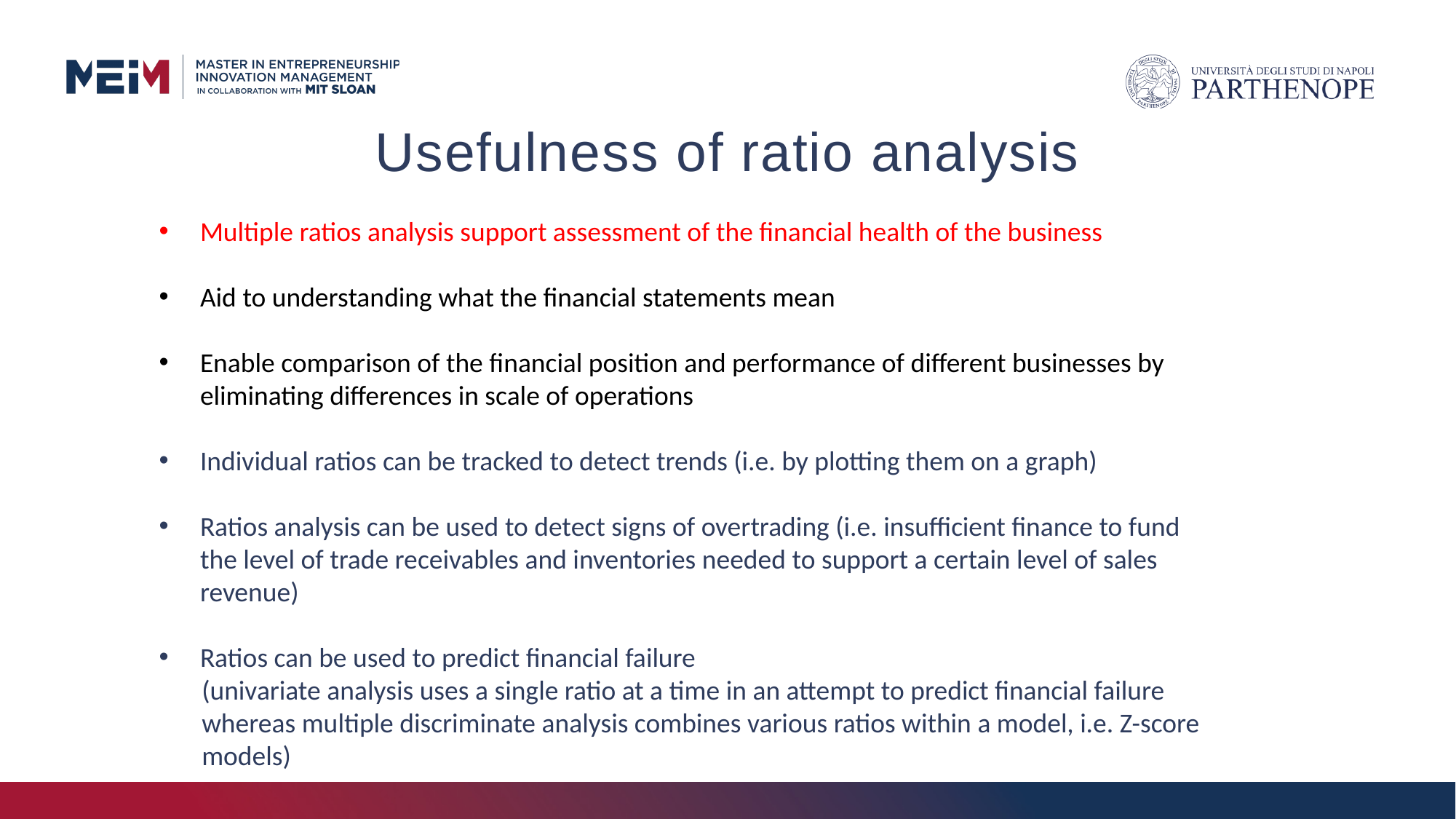

# Usefulness of ratio analysis
Multiple ratios analysis support assessment of the financial health of the business

Aid to understanding what the financial statements mean

Enable comparison of the financial position and performance of different businesses by eliminating differences in scale of operations

Individual ratios can be tracked to detect trends (i.e. by plotting them on a graph)

Ratios analysis can be used to detect signs of overtrading (i.e. insufficient finance to fund the level of trade receivables and inventories needed to support a certain level of sales revenue)

Ratios can be used to predict financial failure
(univariate analysis uses a single ratio at a time in an attempt to predict financial failure whereas multiple discriminate analysis combines various ratios within a model, i.e. Z-score models)